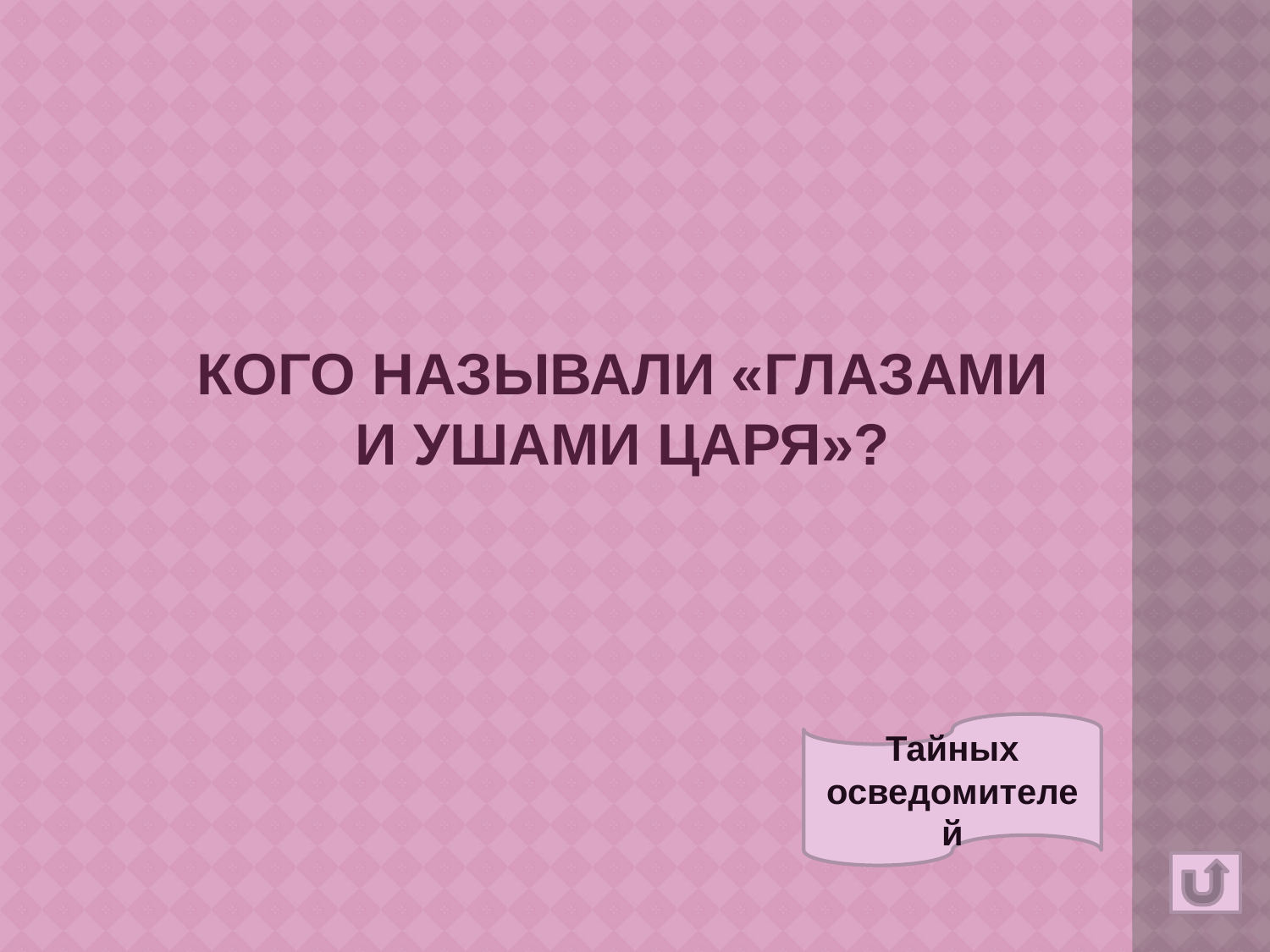

Кого называли «глазами и ушами царя»?
Тайных осведомителей